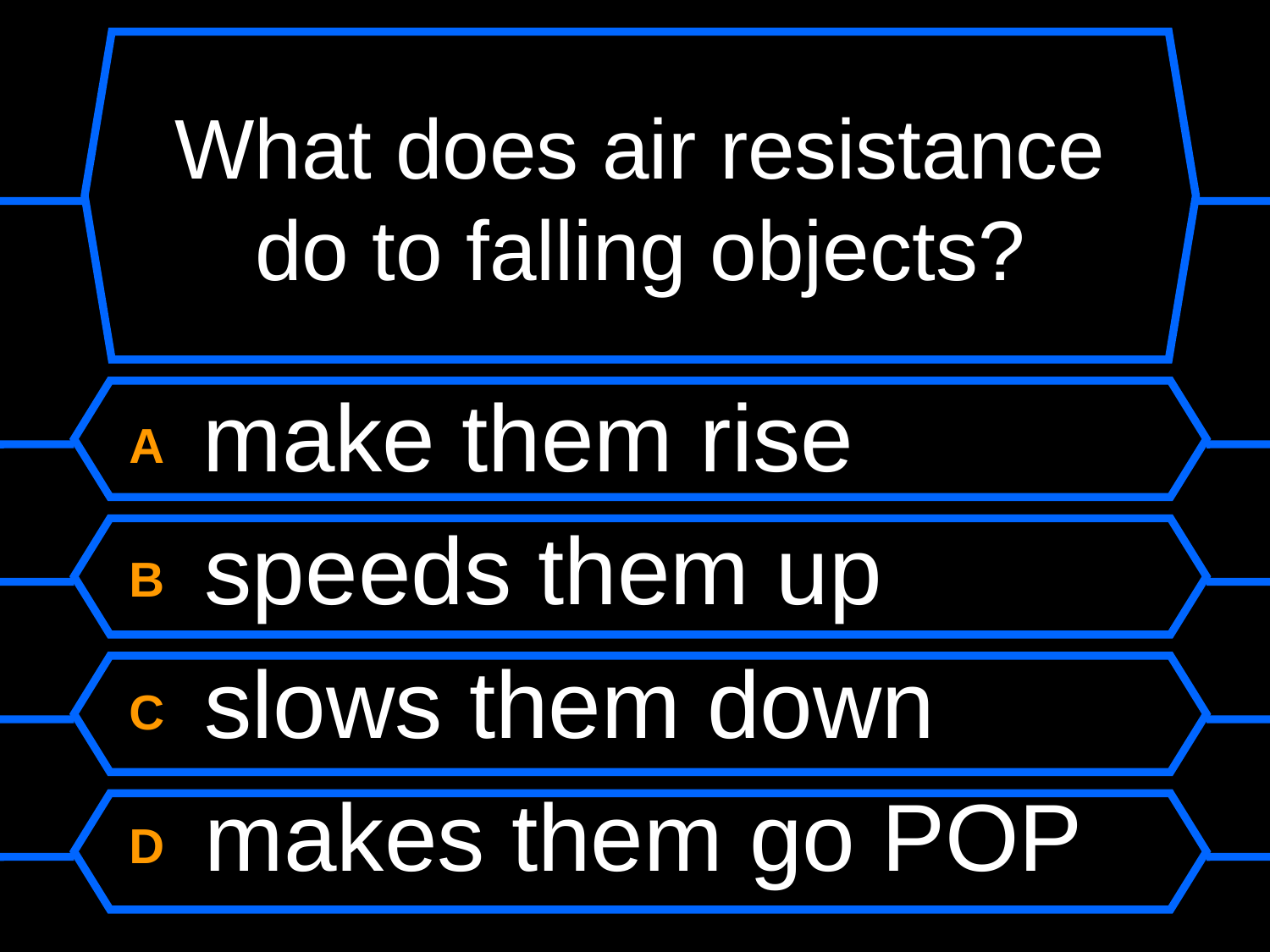

# What does air resistance do to falling objects?

A  make them rise
B  speeds them up
C  slows them down
D  makes them go POP